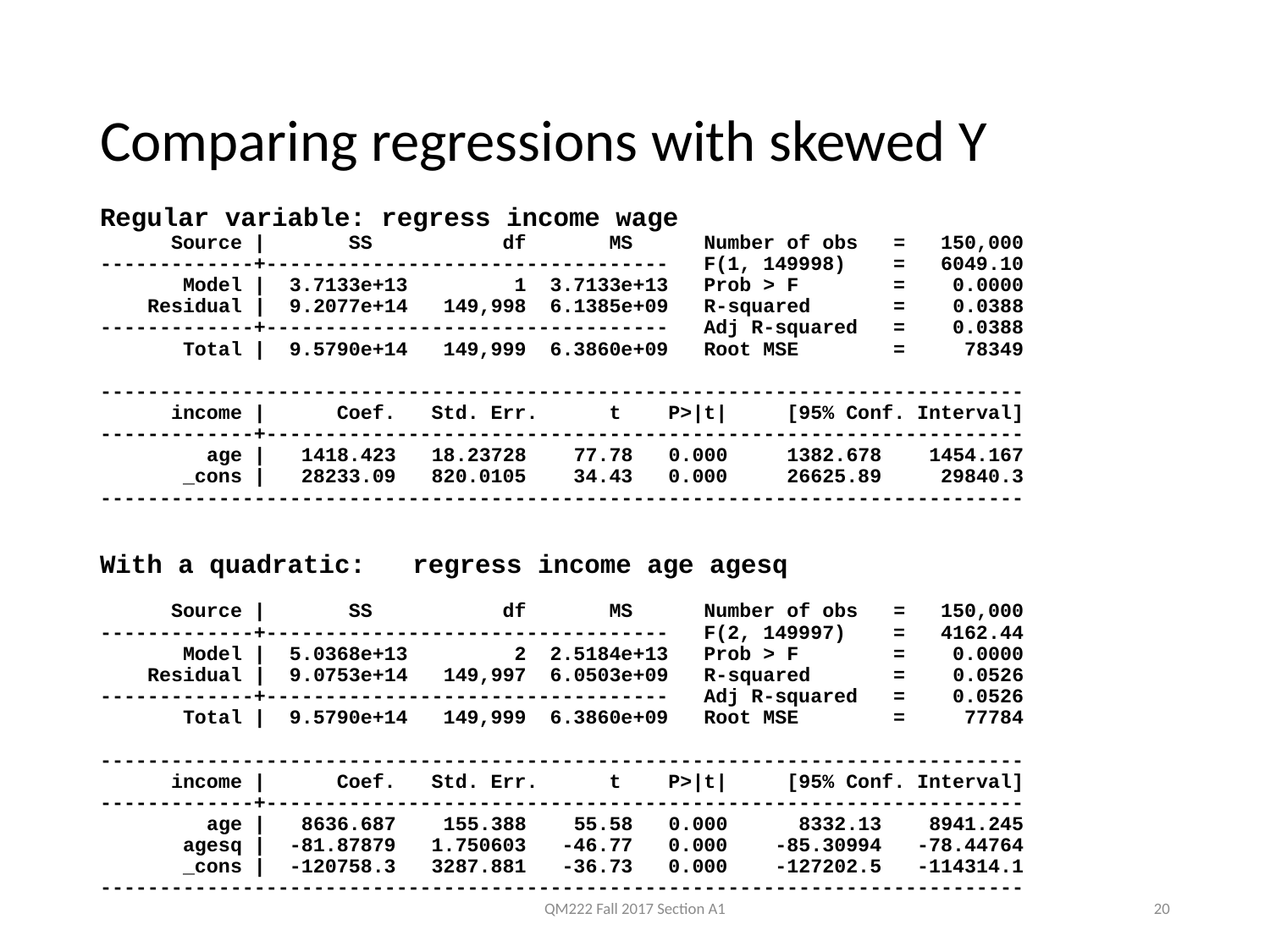

# Comparing regressions with skewed Y
Regular variable: regress income wage
      Source |       SS           df       MS      Number of obs   =   150,000
-------------+----------------------------------   F(1, 149998)    =   6049.10
       Model |  3.7133e+13         1  3.7133e+13   Prob > F        =    0.0000
    Residual |  9.2077e+14   149,998  6.1385e+09   R-squared       =    0.0388
-------------+----------------------------------   Adj R-squared   =    0.0388
       Total |  9.5790e+14   149,999  6.3860e+09   Root MSE        =     78349

------------------------------------------------------------------------------
      income |      Coef.   Std. Err.      t    P>|t|     [95% Conf. Interval]
-------------+----------------------------------------------------------------
         age |   1418.423   18.23728    77.78   0.000     1382.678    1454.167
       _cons |   28233.09   820.0105    34.43   0.000     26625.89     29840.3
------------------------------------------------------------------------------

With a quadratic:   regress income age agesq

      Source |       SS           df       MS      Number of obs   =   150,000
-------------+----------------------------------   F(2, 149997)    =   4162.44
       Model |  5.0368e+13         2  2.5184e+13   Prob > F        =    0.0000
    Residual |  9.0753e+14   149,997  6.0503e+09   R-squared       =    0.0526
-------------+----------------------------------   Adj R-squared   =    0.0526
       Total |  9.5790e+14   149,999  6.3860e+09   Root MSE        =     77784

------------------------------------------------------------------------------
      income |      Coef.   Std. Err.      t    P>|t|     [95% Conf. Interval]
-------------+----------------------------------------------------------------
         age |   8636.687    155.388    55.58   0.000      8332.13    8941.245
       agesq |  -81.87879   1.750603   -46.77   0.000    -85.30994   -78.44764
       _cons |  -120758.3   3287.881   -36.73   0.000    -127202.5   -114314.1
------------------------------------------------------------------------------

QM222 Fall 2017 Section A1
20